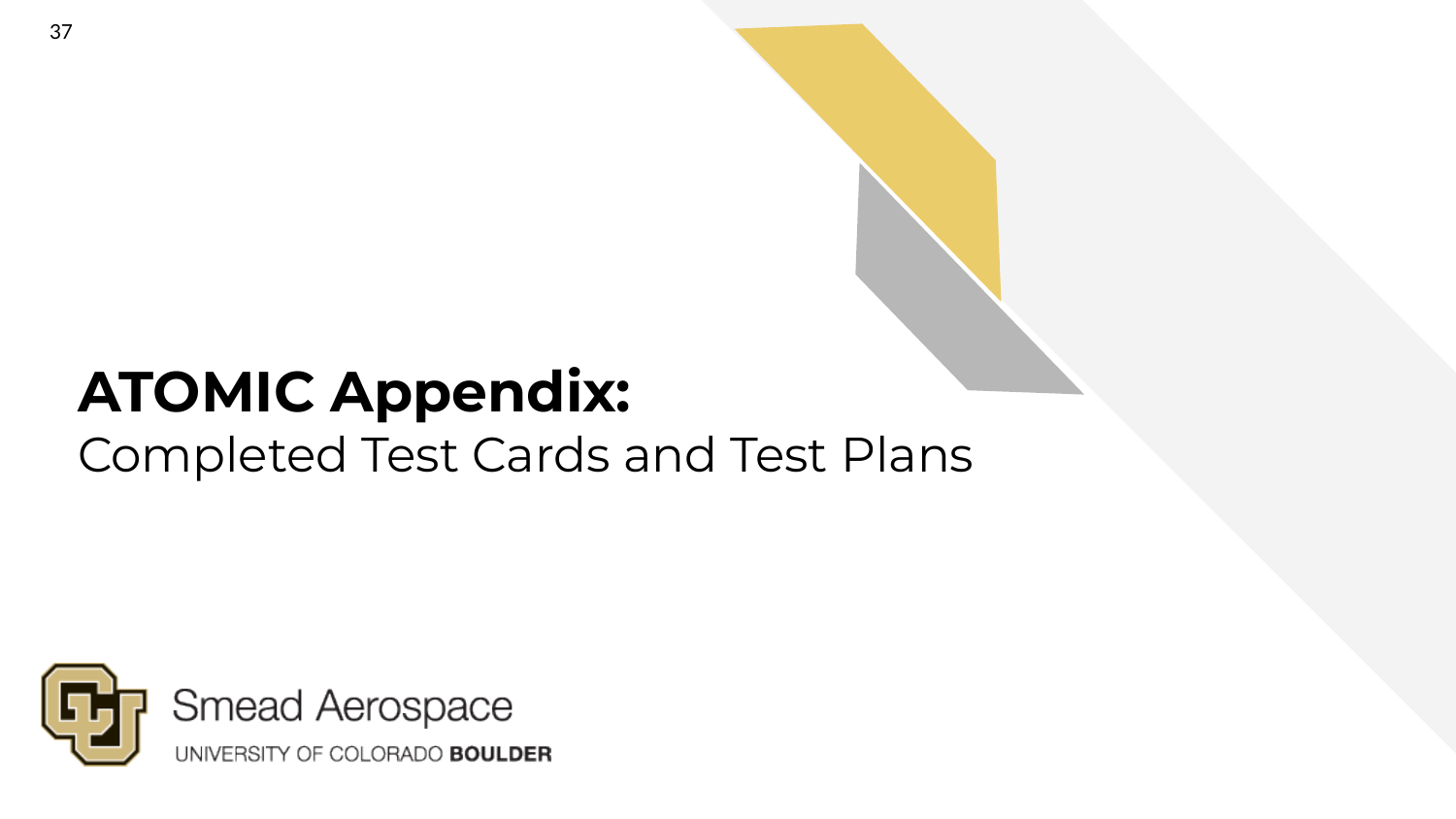

37
# ATOMIC Appendix:
Completed Test Cards and Test Plans